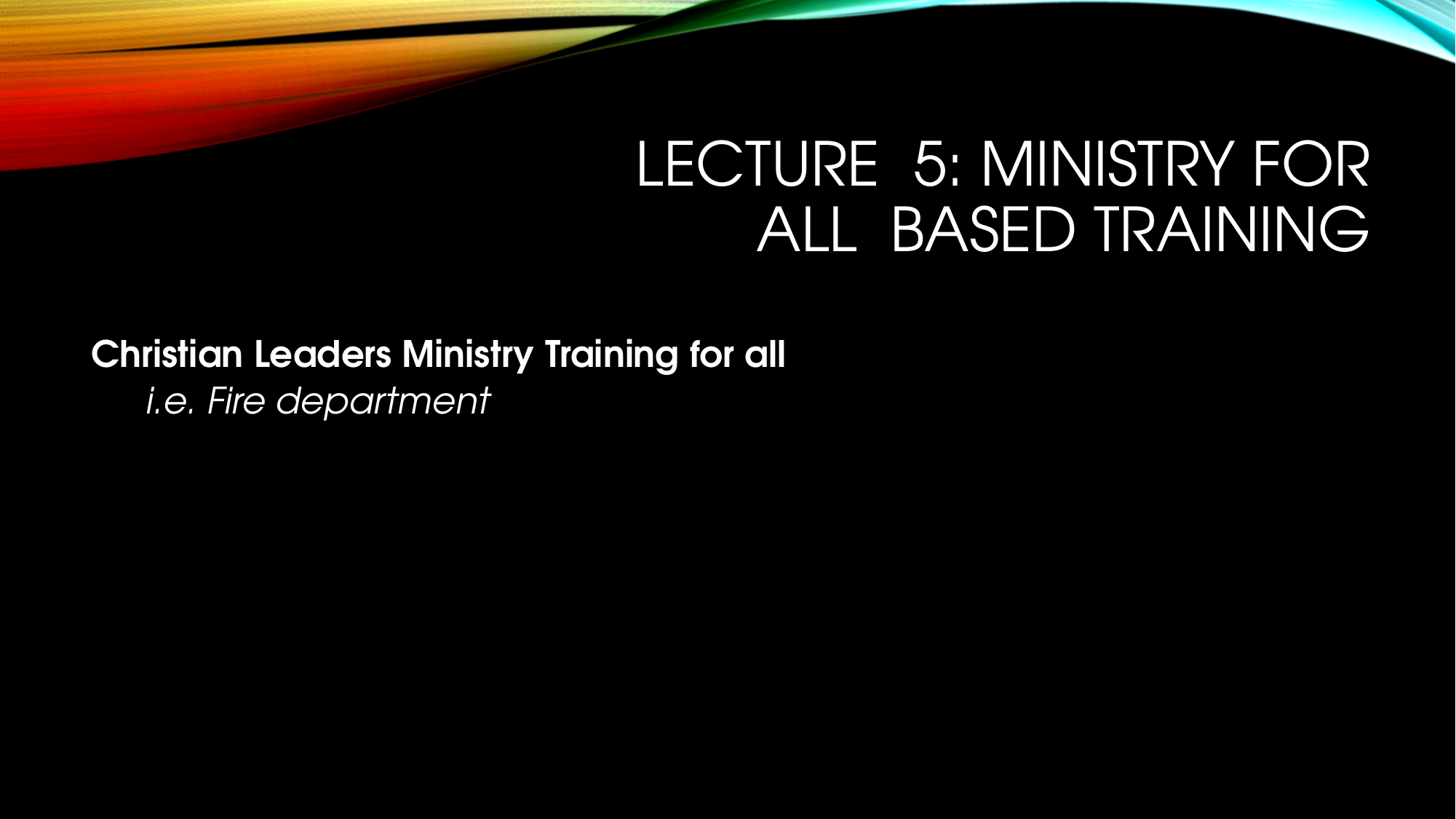

# Lecture  5: Ministry for all  based training
Christian Leaders Ministry Training for all
i.e. Fire department